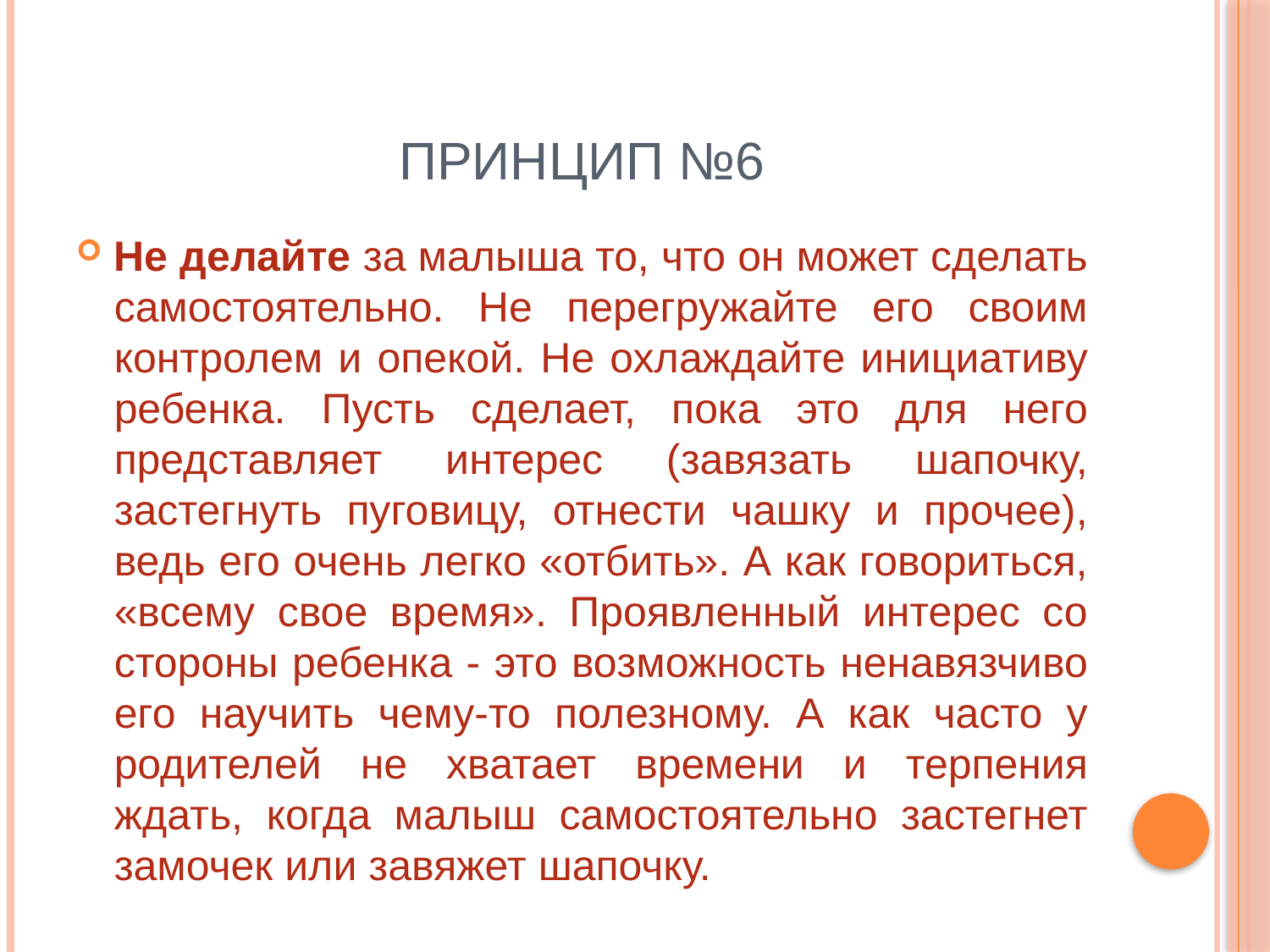

# Принцип №6
Не делайте за малыша то, что он может сделать самостоятельно. Не перегружайте его своим контролем и опекой. Не охлаждайте инициативу ребенка. Пусть сделает, пока это для него представляет интерес (завязать шапочку, застегнуть пуговицу, отнести чашку и прочее), ведь его очень легко «отбить». А как говориться, «всему свое время». Проявленный интерес со стороны ребенка - это возможность ненавязчиво его научить чему-то полезному. А как часто у родителей не хватает времени и терпения ждать, когда малыш самостоятельно застегнет замочек или завяжет шапочку.